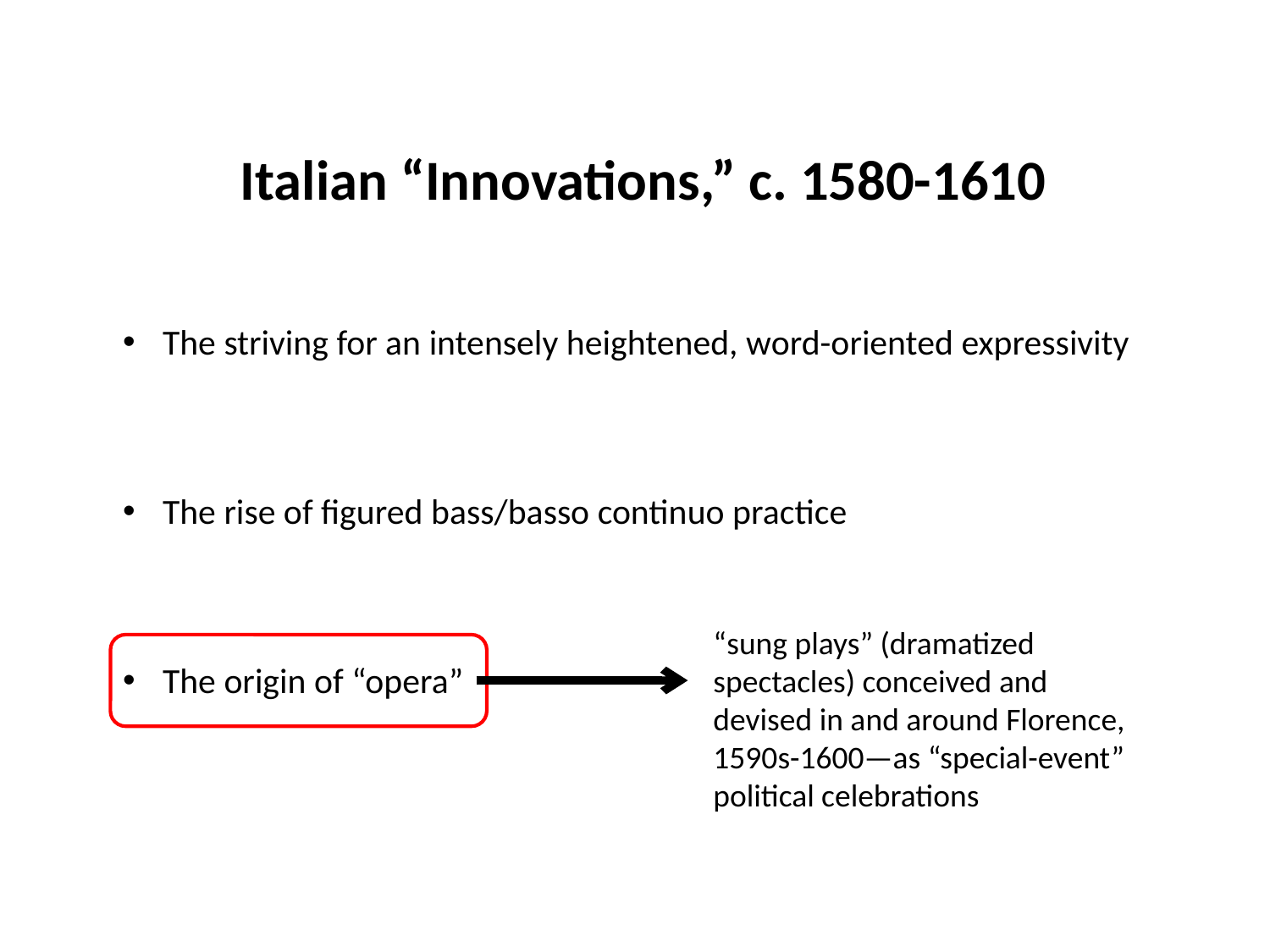

Italian “Innovations,” c. 1580-1610
The striving for an intensely heightened, word-oriented expressivity

The rise of figured bass/basso continuo practice

The origin of “opera”

“sung plays” (dramatized spectacles) conceived and devised in and around Florence,
1590s-1600—as “special-event” political celebrations